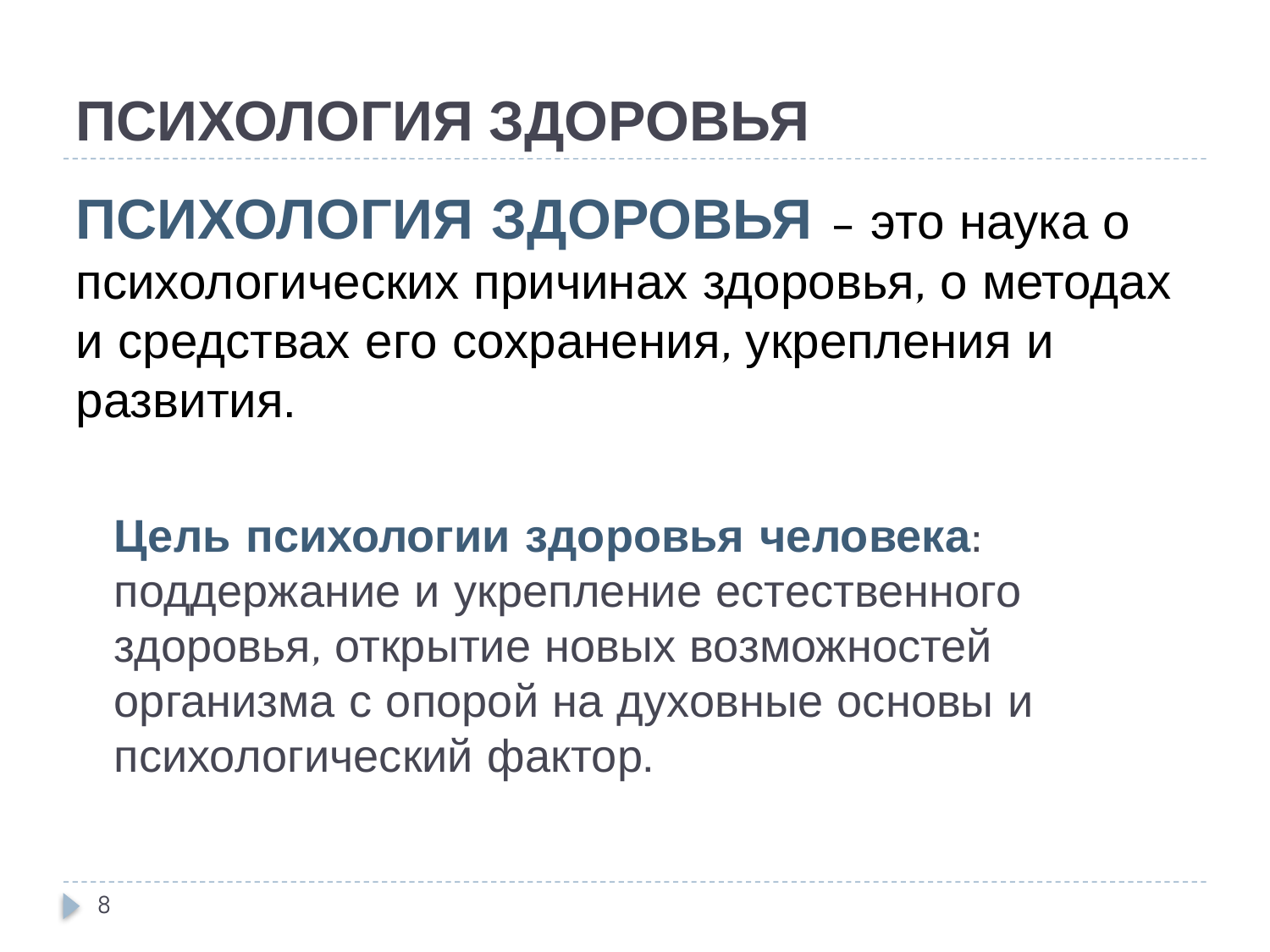

# ПСИХОЛОГИЯ ЗДОРОВЬЯ
ПСИХОЛОГИЯ ЗДОРОВЬЯ – это наука о психологических причинах здоровья, о методах и средствах его сохранения, укрепления и развития.

Цель психологии здоровья человека: поддержание и укрепление естественного здоровья, открытие новых возможностей организма с опорой на духовные основы и психологический фактор.
8